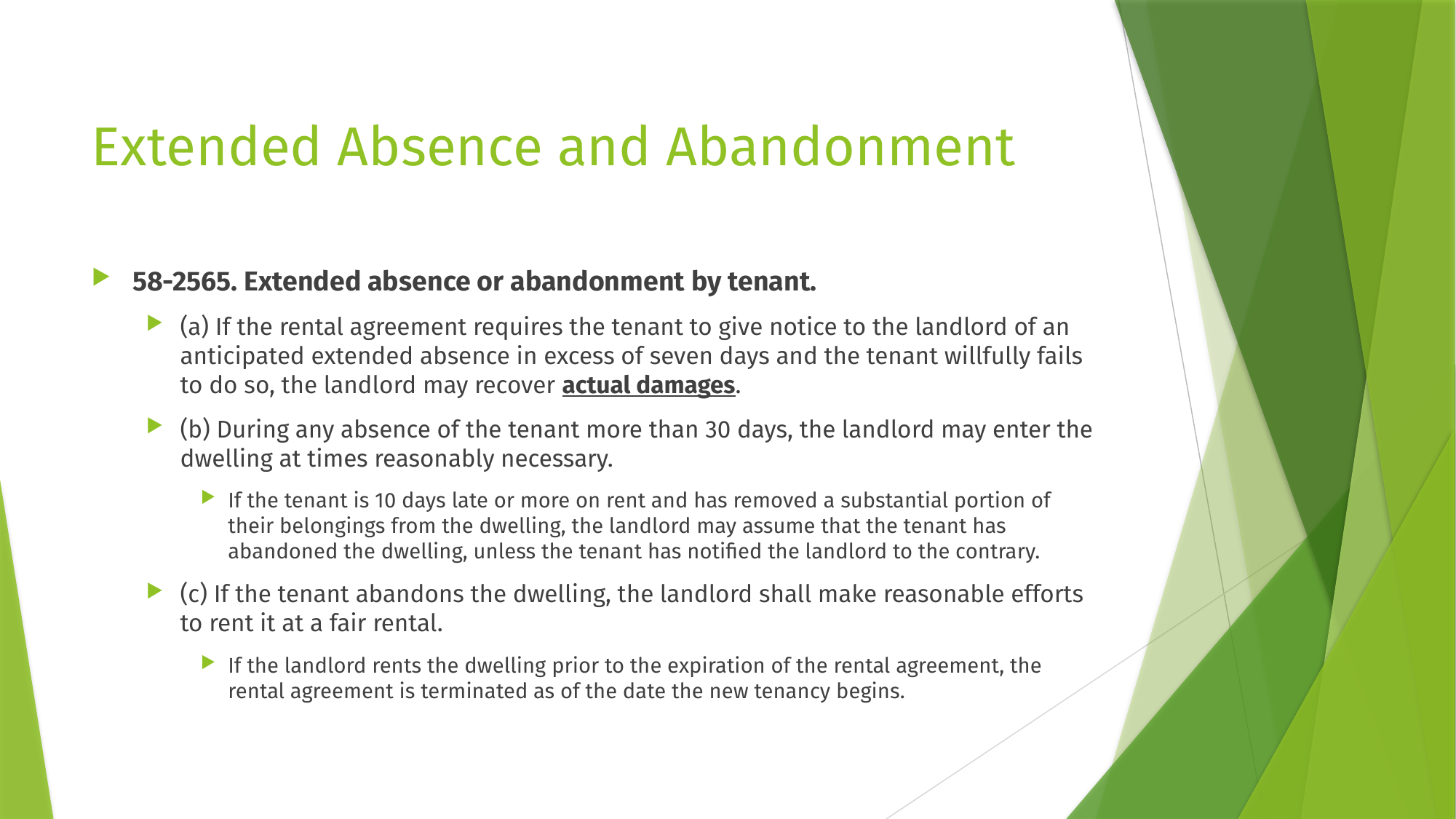

Extended Absence and Abandonment
58-2565. Extended absence or abandonment by tenant.
(a) If the rental agreement requires the tenant to give notice to the landlord of an anticipated extended absence in excess of seven days and the tenant willfully fails to do so, the landlord may recover actual damages.
(b) During any absence of the tenant more than 30 days, the landlord may enter the dwelling at times reasonably necessary.
If the tenant is 10 days late or more on rent and has removed a substantial portion of their belongings from the dwelling, the landlord may assume that the tenant has abandoned the dwelling, unless the tenant has notified the landlord to the contrary.
(c) If the tenant abandons the dwelling, the landlord shall make reasonable efforts to rent it at a fair rental.
If the landlord rents the dwelling prior to the expiration of the rental agreement, the rental agreement is terminated as of the date the new tenancy begins.